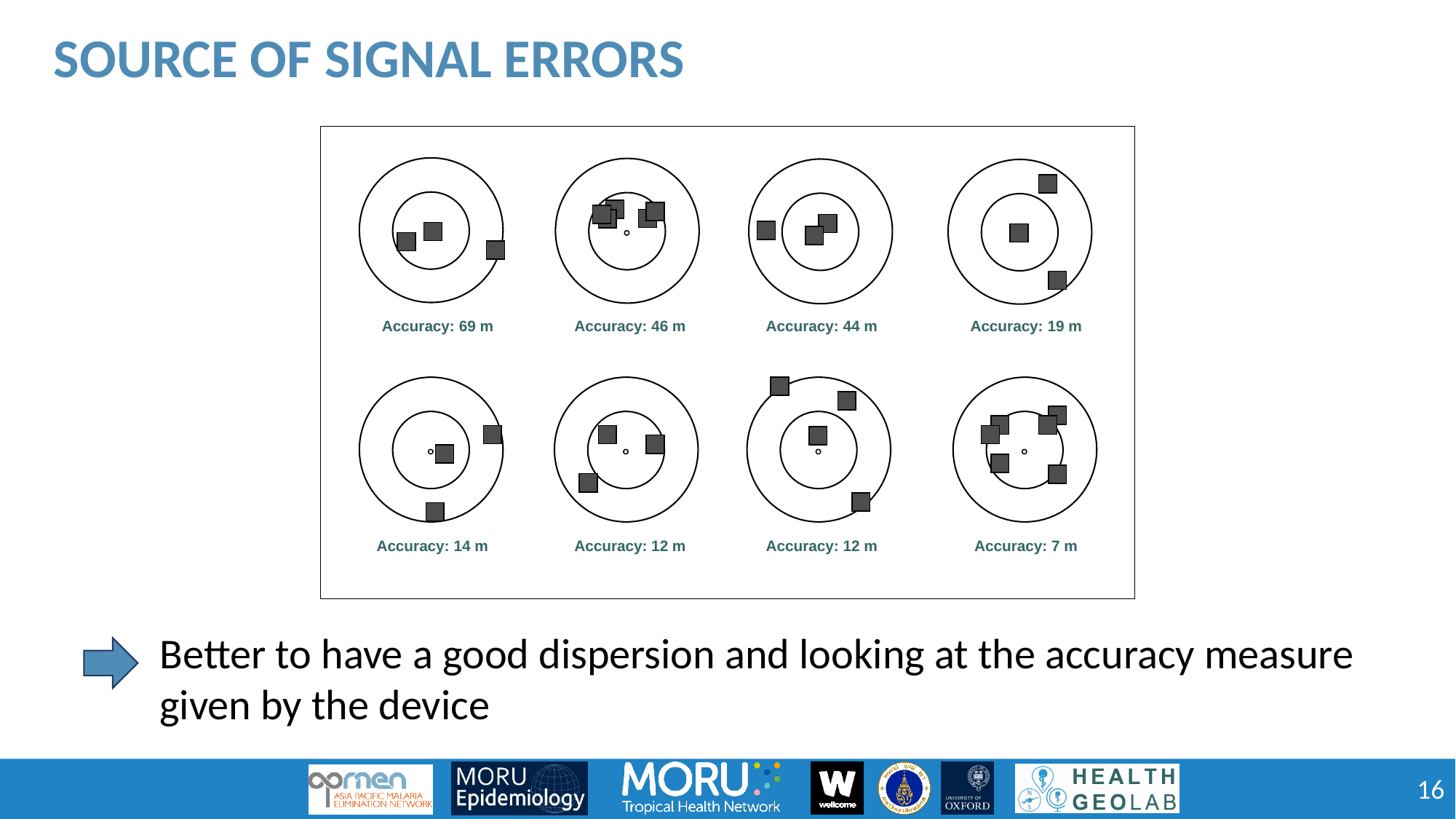

Source of signal errors

Accuracy: 69 m
Accuracy: 46 m
Accuracy: 44 m
Accuracy: 19 m

Accuracy: 14 m
Accuracy: 12 m
Accuracy: 12 m
Accuracy: 7 m
Better to have a good dispersion and looking at the accuracy measure given by the device

16